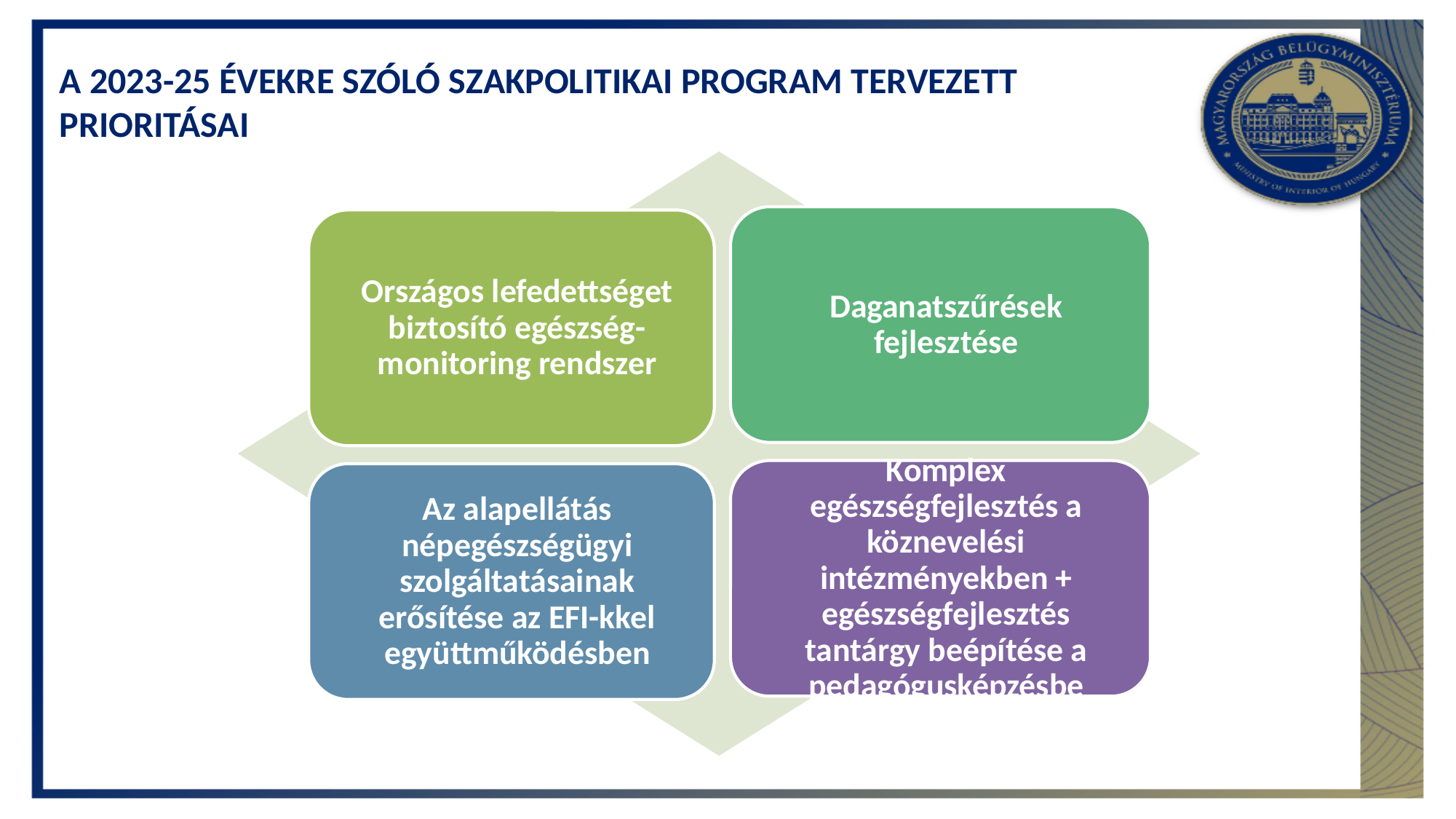

# A 2023-25 ÉVEKRE SZÓLÓ SZAKPOLITIKAI PROGRAM TERVEZETT PRIORITÁSAI
Országos lefedettséget biztosító egészség-monitoring rendszer
Daganatszűrések fejlesztése
Az alapellátás népegészségügyi szolgáltatásainak erősítése az EFI-kkel együttműködésben
Komplex egészségfejlesztés a köznevelési intézményekben + egészségfejlesztés tantárgy beépítése a pedagógusképzésbe